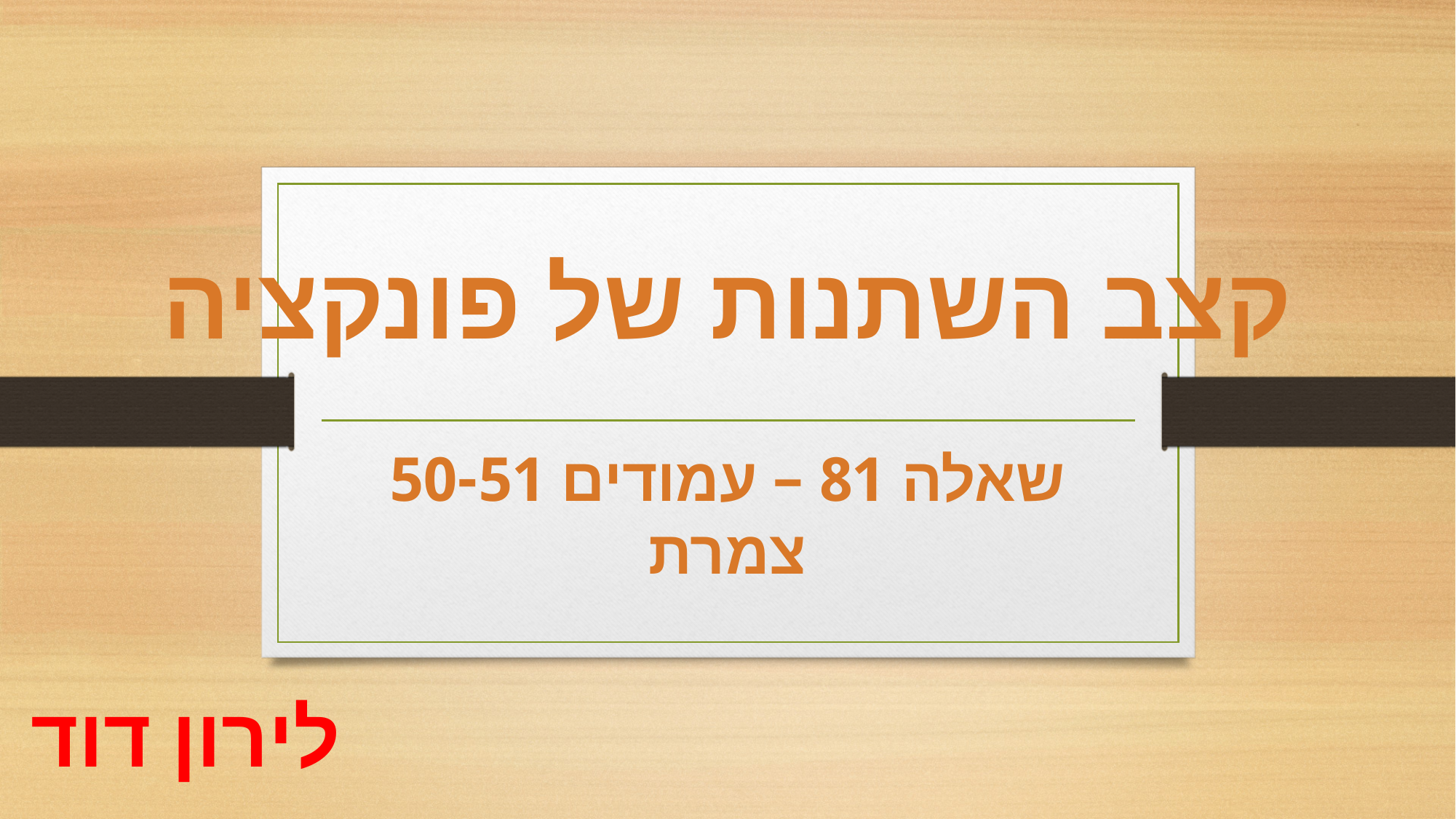

קצב השתנות של פונקציה
שאלה 81 – עמודים 50-51
צמרת
לירון דוד